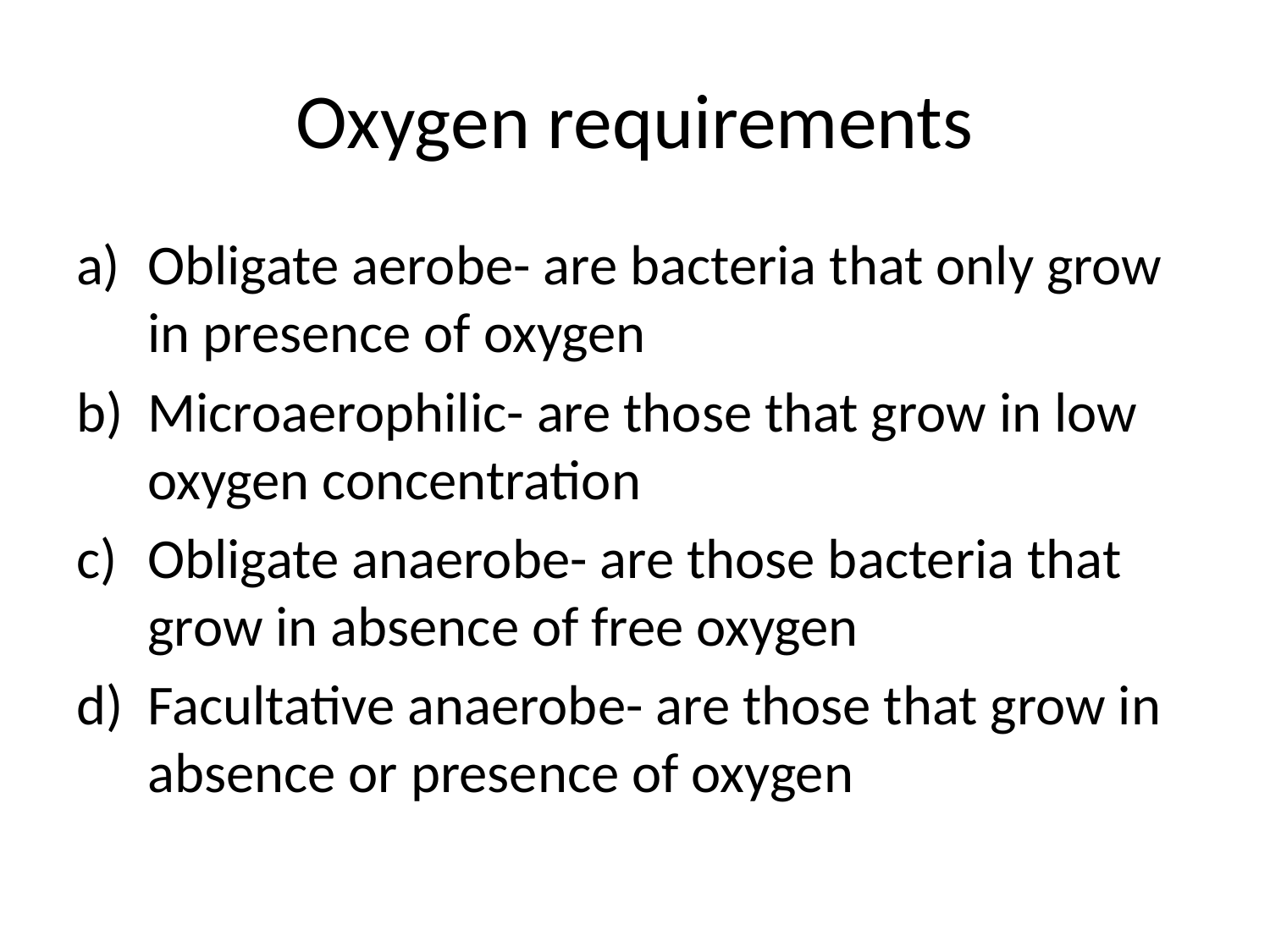

# Oxygen requirements
Obligate aerobe- are bacteria that only grow in presence of oxygen
Microaerophilic- are those that grow in low oxygen concentration
Obligate anaerobe- are those bacteria that grow in absence of free oxygen
Facultative anaerobe- are those that grow in absence or presence of oxygen